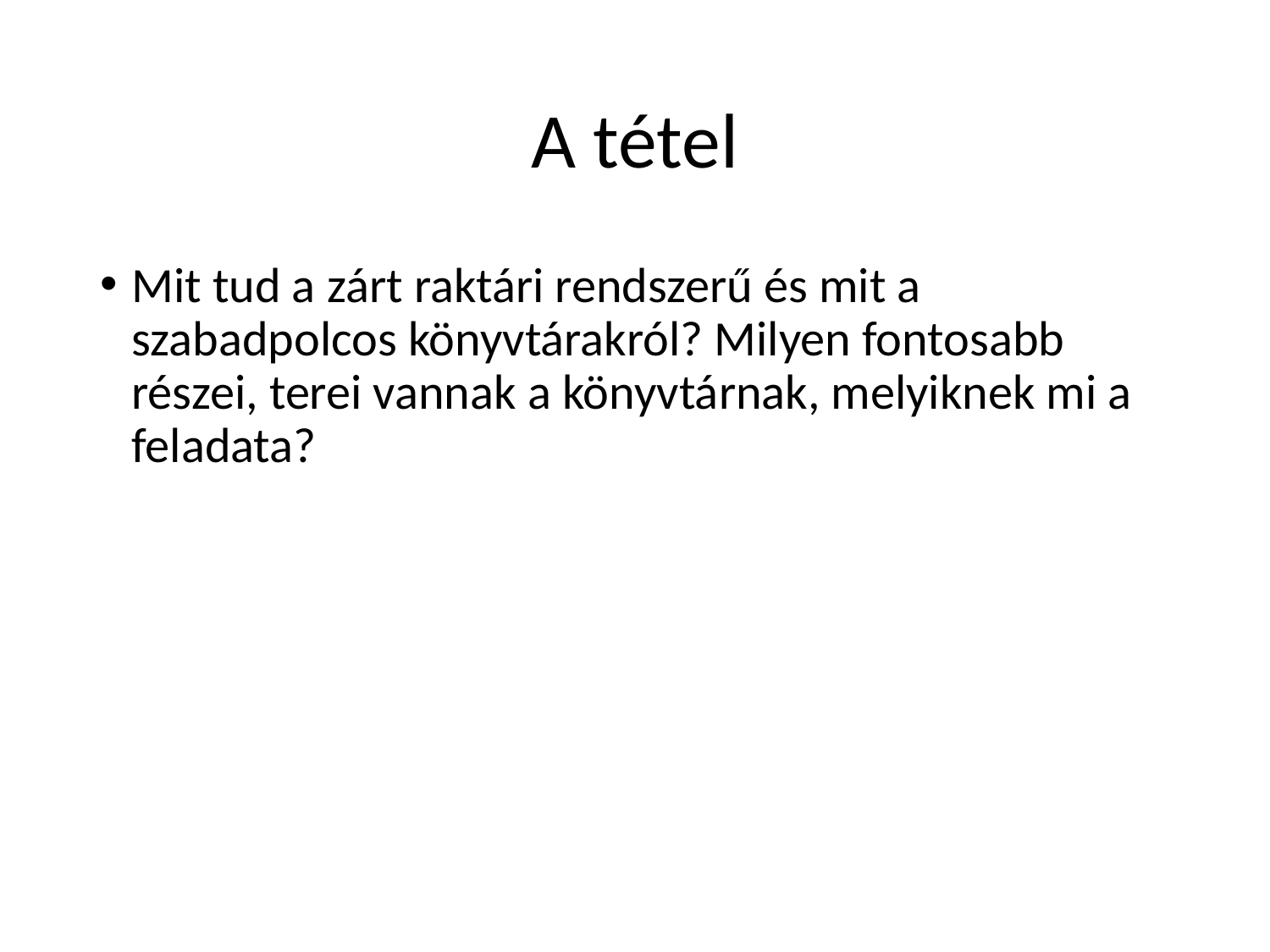

# A tétel
Mit tud a zárt raktári rendszerű és mit a szabadpolcos könyvtárakról? Milyen fontosabb részei, terei vannak a könyvtárnak, melyiknek mi a feladata?